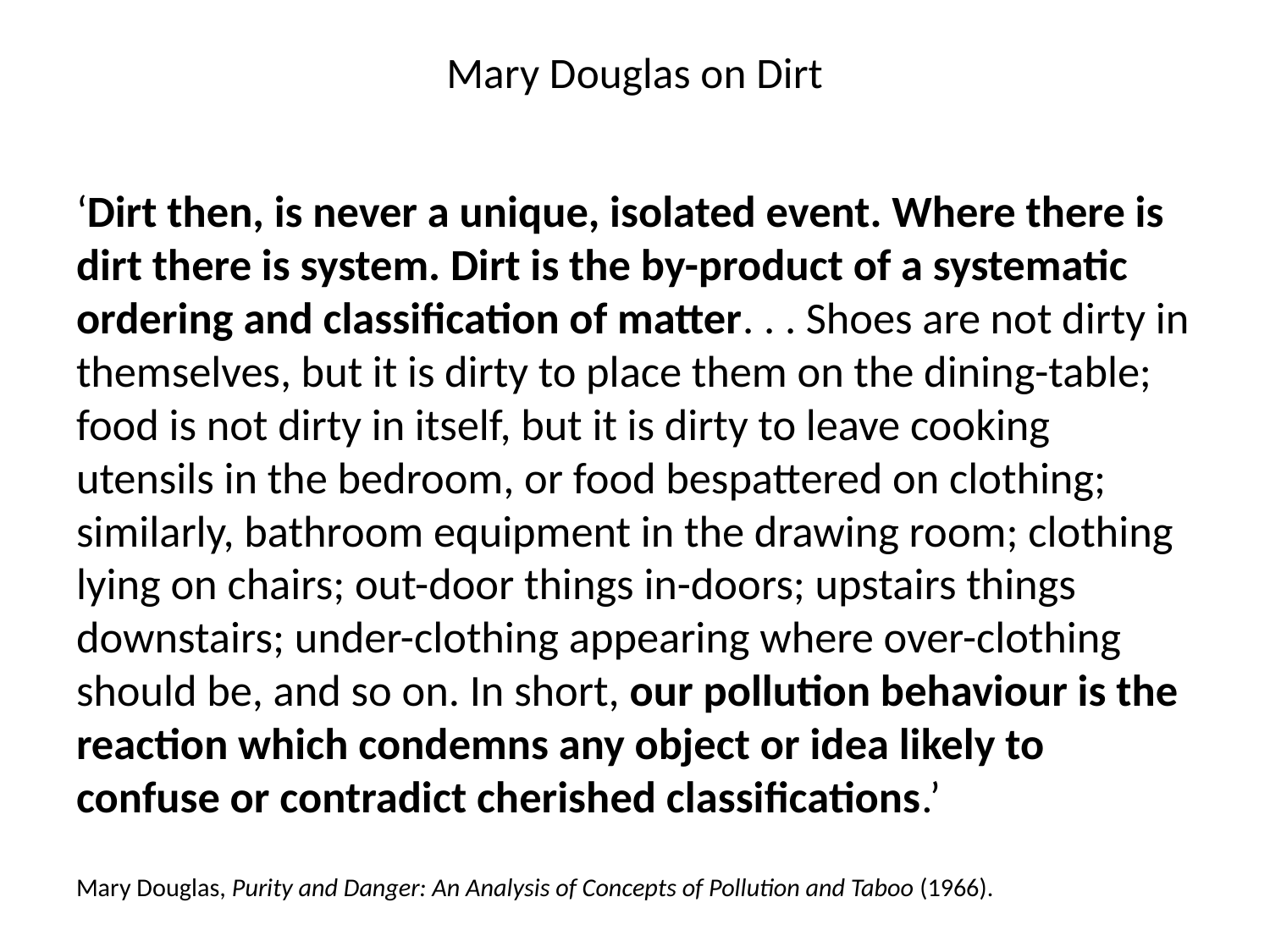

# Mary Douglas on Dirt
‘Dirt then, is never a unique, isolated event. Where there is dirt there is system. Dirt is the by-product of a systematic ordering and classification of matter. . . Shoes are not dirty in themselves, but it is dirty to place them on the dining-table; food is not dirty in itself, but it is dirty to leave cooking utensils in the bedroom, or food bespattered on clothing; similarly, bathroom equipment in the drawing room; clothing lying on chairs; out-door things in-doors; upstairs things downstairs; under-clothing appearing where over-clothing should be, and so on. In short, our pollution behaviour is the reaction which condemns any object or idea likely to confuse or contradict cherished classifications.’

Mary Douglas, Purity and Danger: An Analysis of Concepts of Pollution and Taboo (1966).